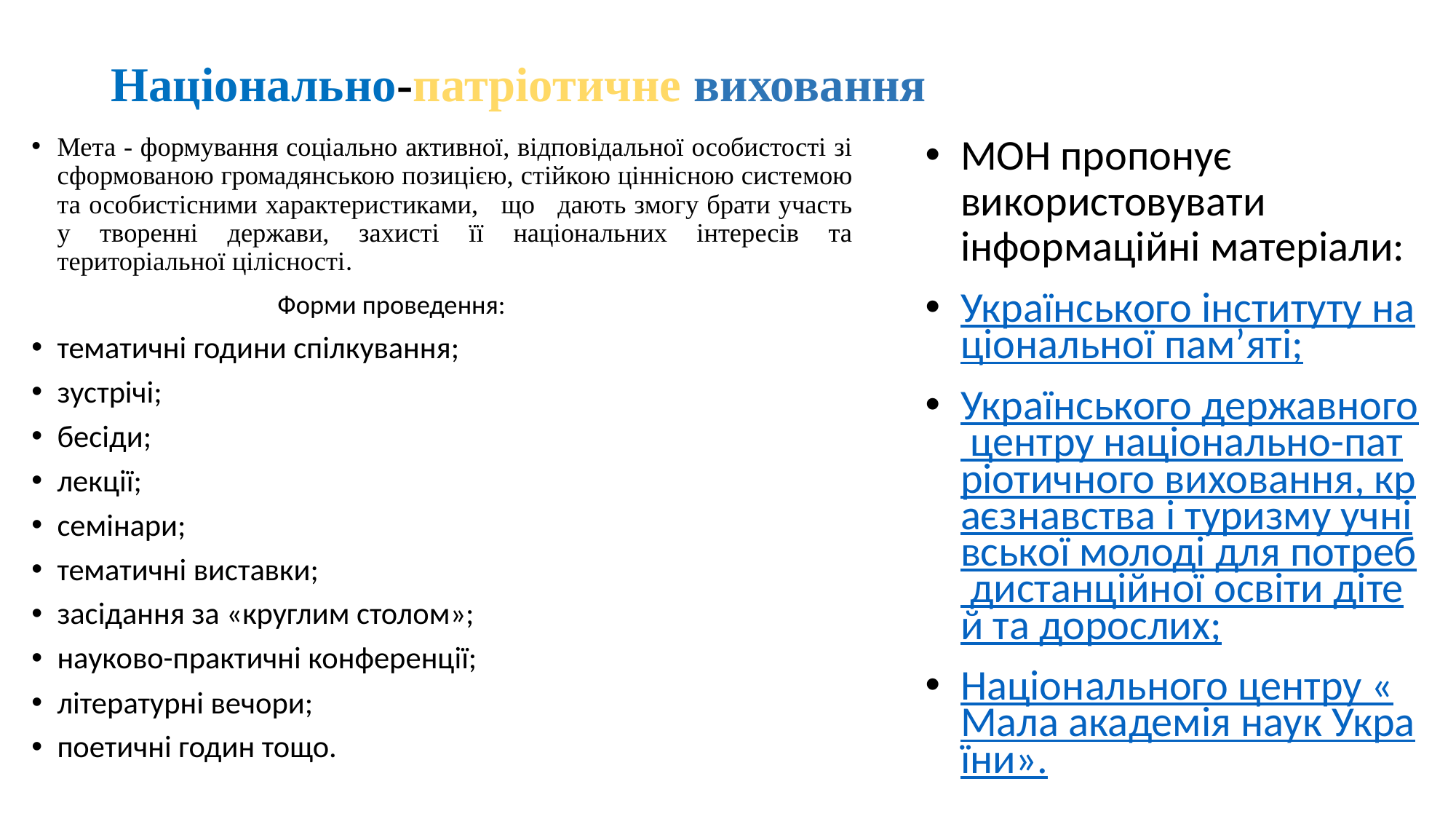

# Національно-патріотичне виховання
Мета - формування соціально активної, відповідальної особистості зі сформованою громадянською позицією, стійкою ціннісною системою та особистісними характеристиками,   що   дають змогу брати участь у творенні держави, захисті її національних інтересів та територіальної цілісності.
                                         Форми проведення:
тематичні години спілкування;
зустрічі;
бесіди;
лекції;
семінари;
тематичні виставки;
засідання за «круглим столом»;
науково-практичні конференції;
літературні вечори;
поетичні годин тощо.

МОН пропонує використовувати інформаційні матеріали:
Українського інституту національної пам’яті;
Українського державного центру національно-патріотичного виховання, краєзнавства і туризму учнівської молоді для потреб дистанційної освіти дітей та дорослих;
Національного центру «Мала академія наук України».